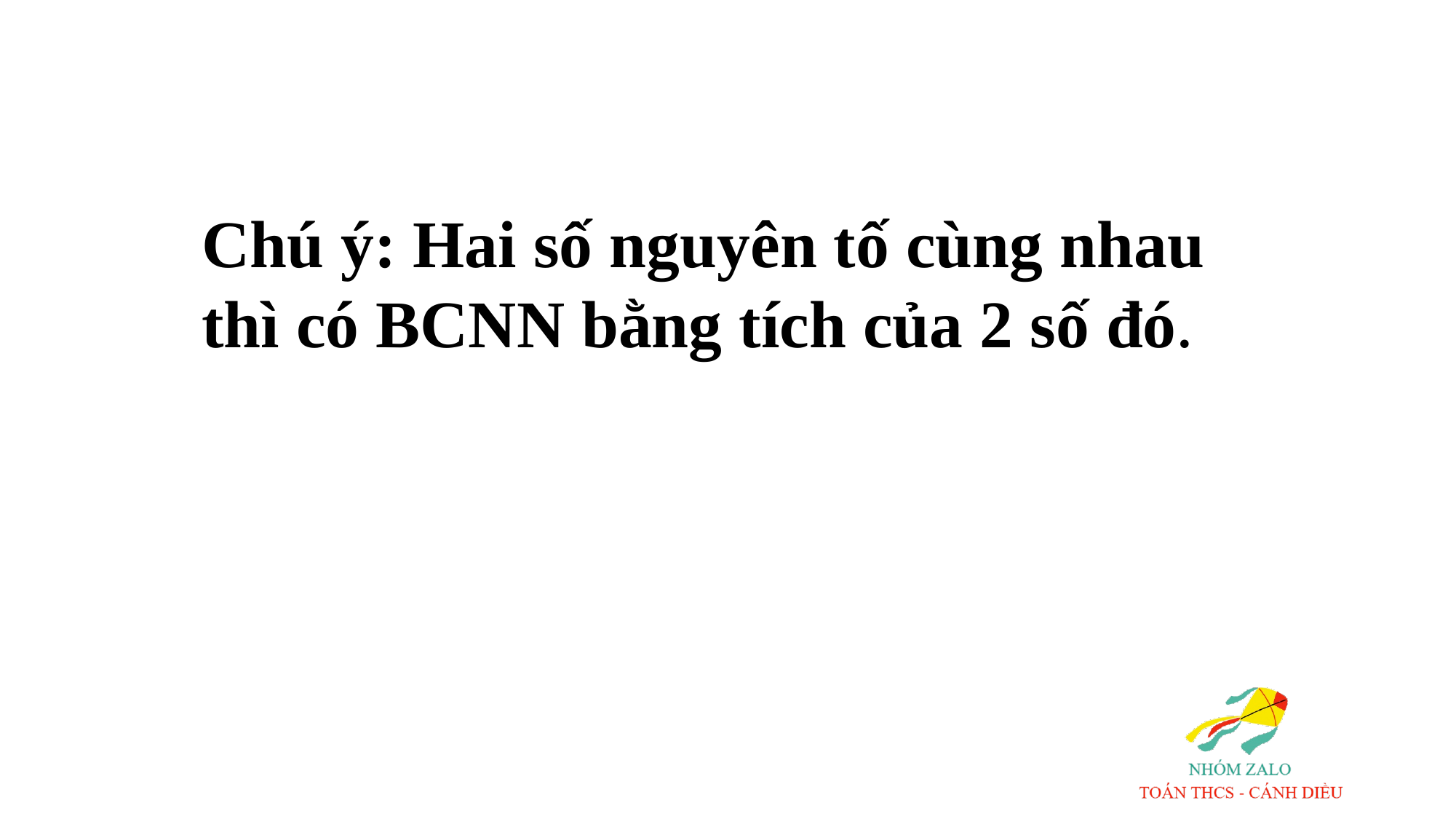

Chú ý: Hai số nguyên tố cùng nhau thì có BCNN bằng tích của 2 số đó.